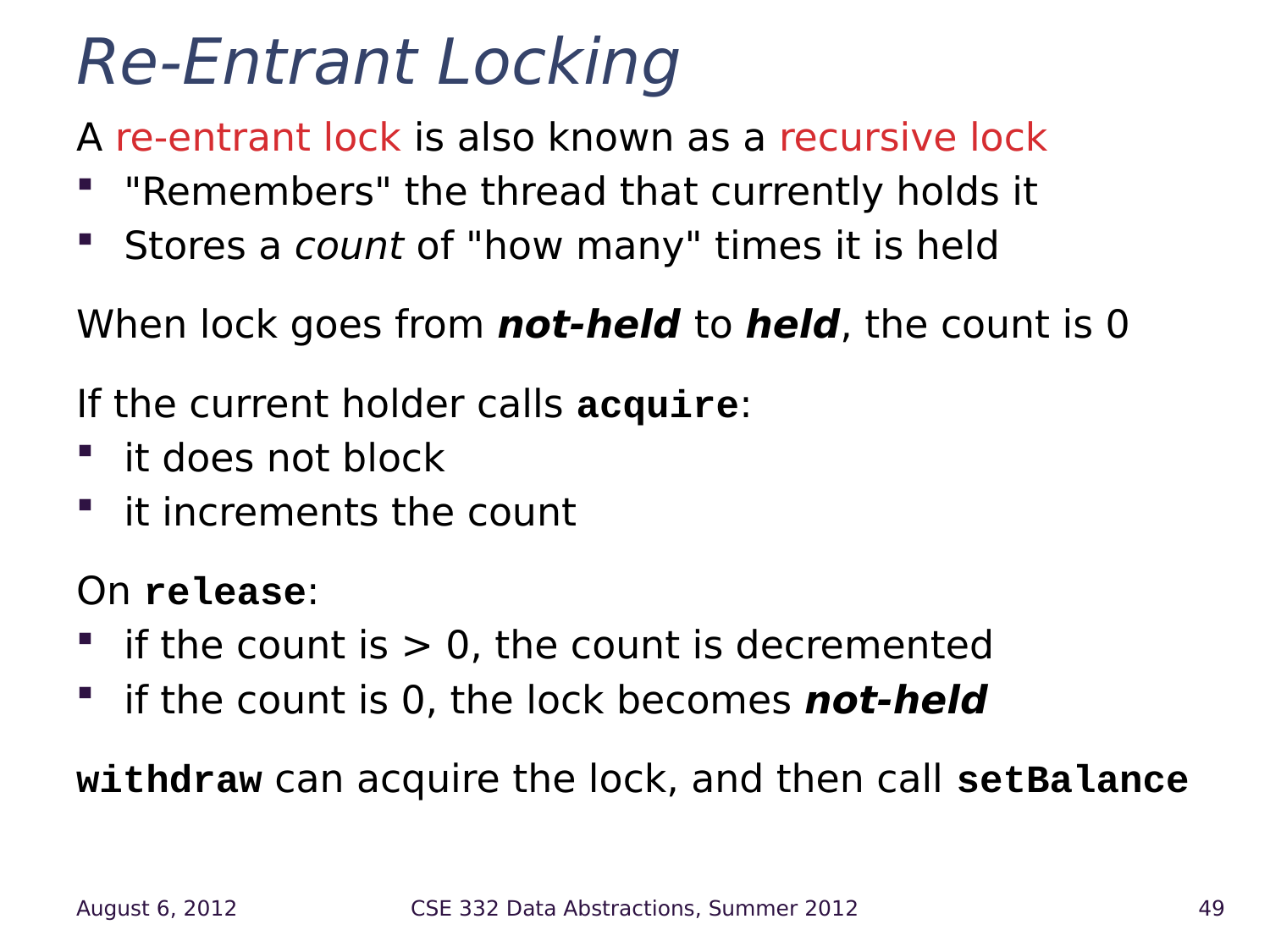

# Re-Entrant Locking
A re-entrant lock is also known as a recursive lock
"Remembers" the thread that currently holds it
Stores a count of "how many" times it is held

When lock goes from not-held to held, the count is 0

If the current holder calls acquire:
it does not block
it increments the count

On release:
if the count is > 0, the count is decremented
if the count is 0, the lock becomes not-held

withdraw can acquire the lock, and then call setBalance
August 6, 2012
CSE 332 Data Abstractions, Summer 2012
49